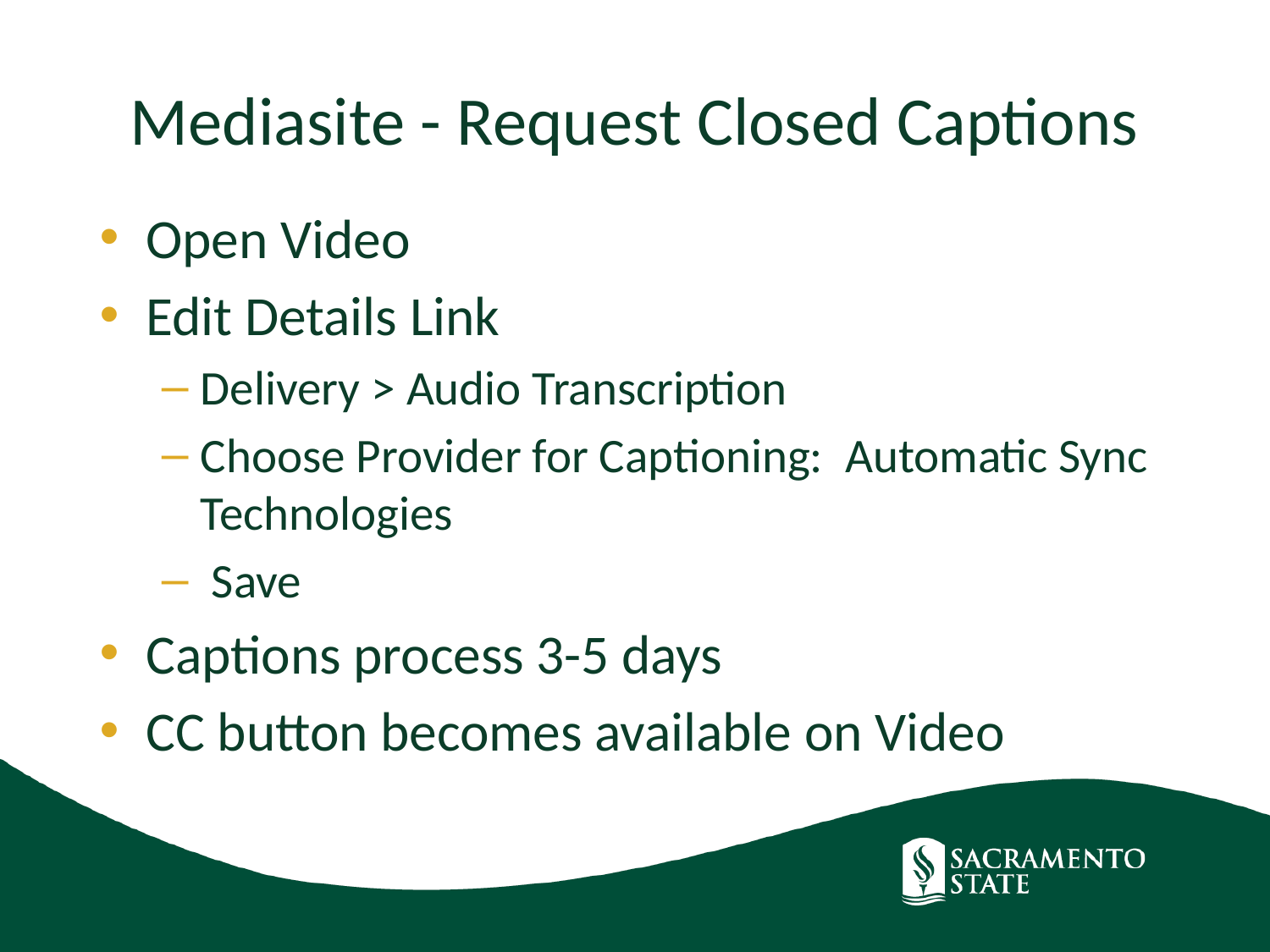

# Mediasite - Request Closed Captions
Open Video
Edit Details Link
Delivery > Audio Transcription
Choose Provider for Captioning:  Automatic Sync Technologies
 Save
Captions process 3-5 days
CC button becomes available on Video